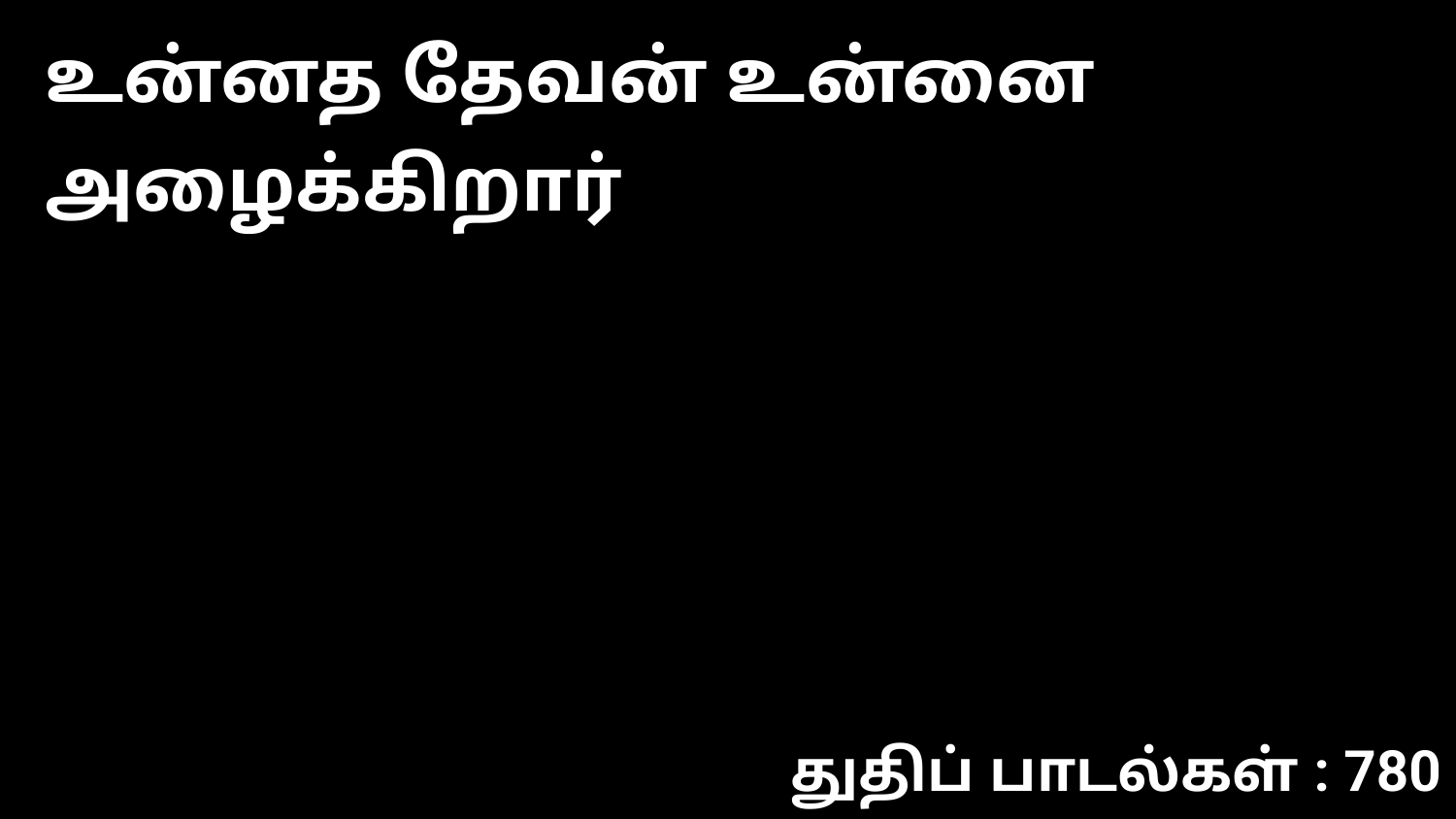

உன்னத தேவன் உன்னை அழைக்கிறார்
துதிப் பாடல்கள் : 780